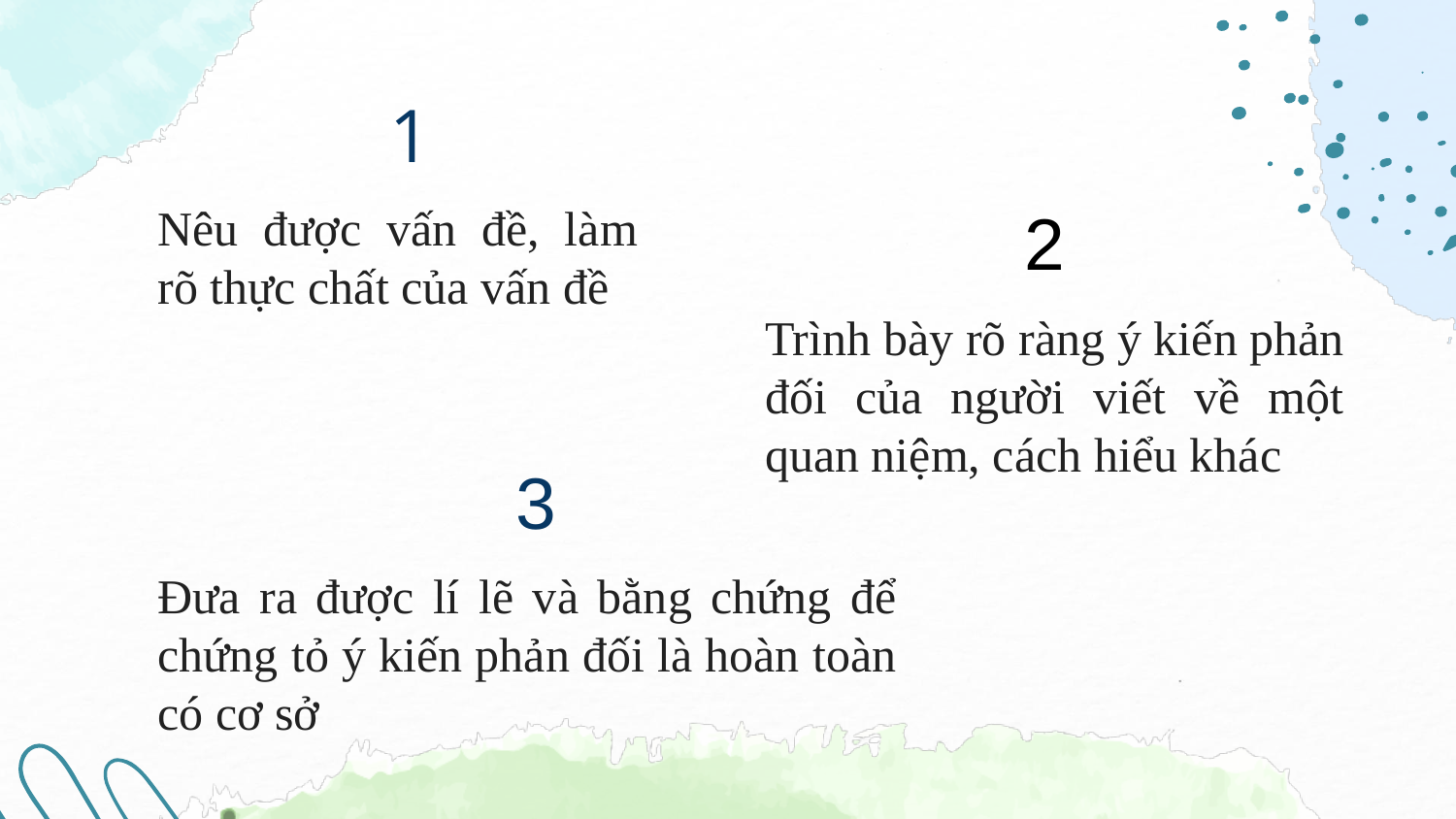

1
Nêu được vấn đề, làm rõ thực chất của vấn đề
2
Trình bày rõ ràng ý kiến phản đối của người viết về một quan niệm, cách hiểu khác
3
Đưa ra được lí lẽ và bằng chứng để chứng tỏ ý kiến phản đối là hoàn toàn có cơ sở